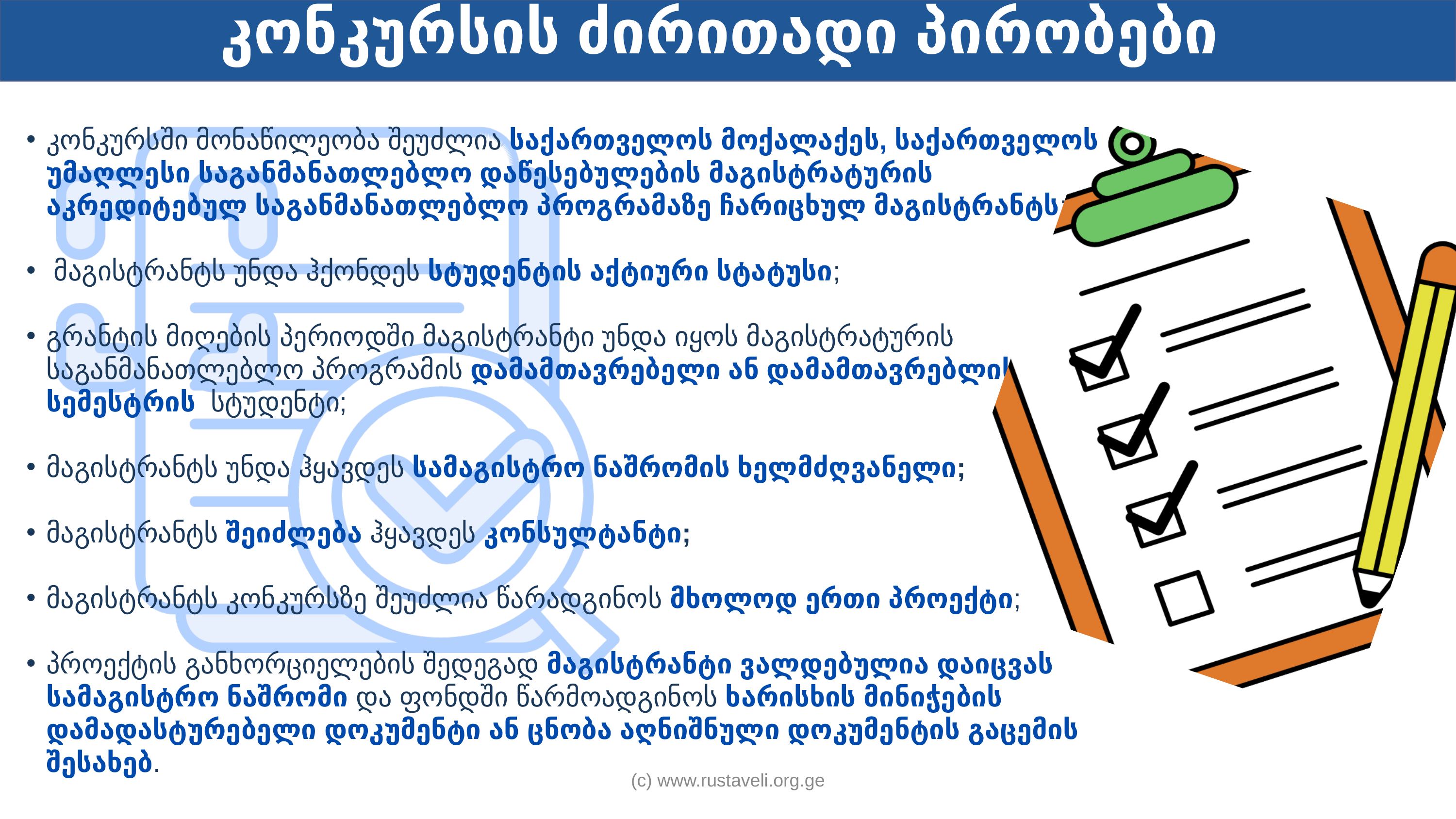

კონკურსის ძირითადი პირობები

კონკურსში მონაწილეობა შეუძლია საქართველოს მოქალაქეს, საქართველოს უმაღლესი საგანმანათლებლო დაწესებულების მაგისტრატურის აკრედიტებულ საგანმანათლებლო პროგრამაზე ჩარიცხულ მაგისტრანტს;

 მაგისტრანტს უნდა ჰქონდეს სტუდენტის აქტიური სტატუსი;

გრანტის მიღების პერიოდში მაგისტრანტი უნდა იყოს მაგისტრატურის საგანმანათლებლო პროგრამის დამამთავრებელი ან დამამთავრებლის წინა სემესტრის  სტუდენტი;

მაგისტრანტს უნდა ჰყავდეს სამაგისტრო ნაშრომის ხელმძღვანელი;

მაგისტრანტს შეიძლება ჰყავდეს კონსულტანტი;

მაგისტრანტს კონკურსზე შეუძლია წარადგინოს მხოლოდ ერთი პროექტი;

პროექტის განხორციელების შედეგად მაგისტრანტი ვალდებულია დაიცვას სამაგისტრო ნაშრომი და ფონდში წარმოადგინოს ხარისხის მინიჭების დამადასტურებელი დოკუმენტი ან ცნობა აღნიშნული დოკუმენტის გაცემის შესახებ.

(c) www.rustaveli.org.ge